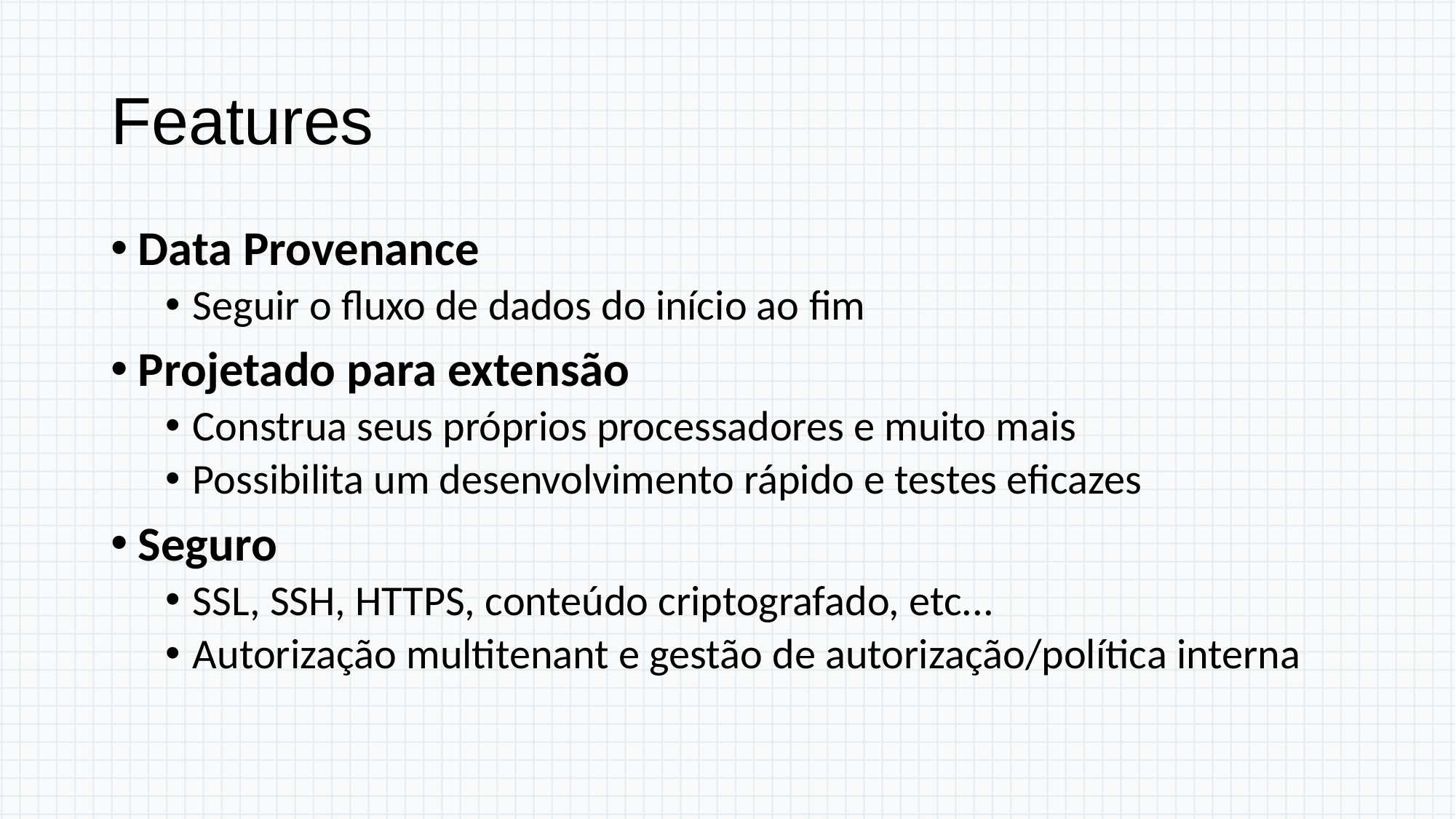

# Features
Data Provenance
Seguir o fluxo de dados do início ao fim
Projetado para extensão
Construa seus próprios processadores e muito mais
Possibilita um desenvolvimento rápido e testes eficazes
Seguro
SSL, SSH, HTTPS, conteúdo criptografado, etc...
Autorização multitenant e gestão de autorização/política interna